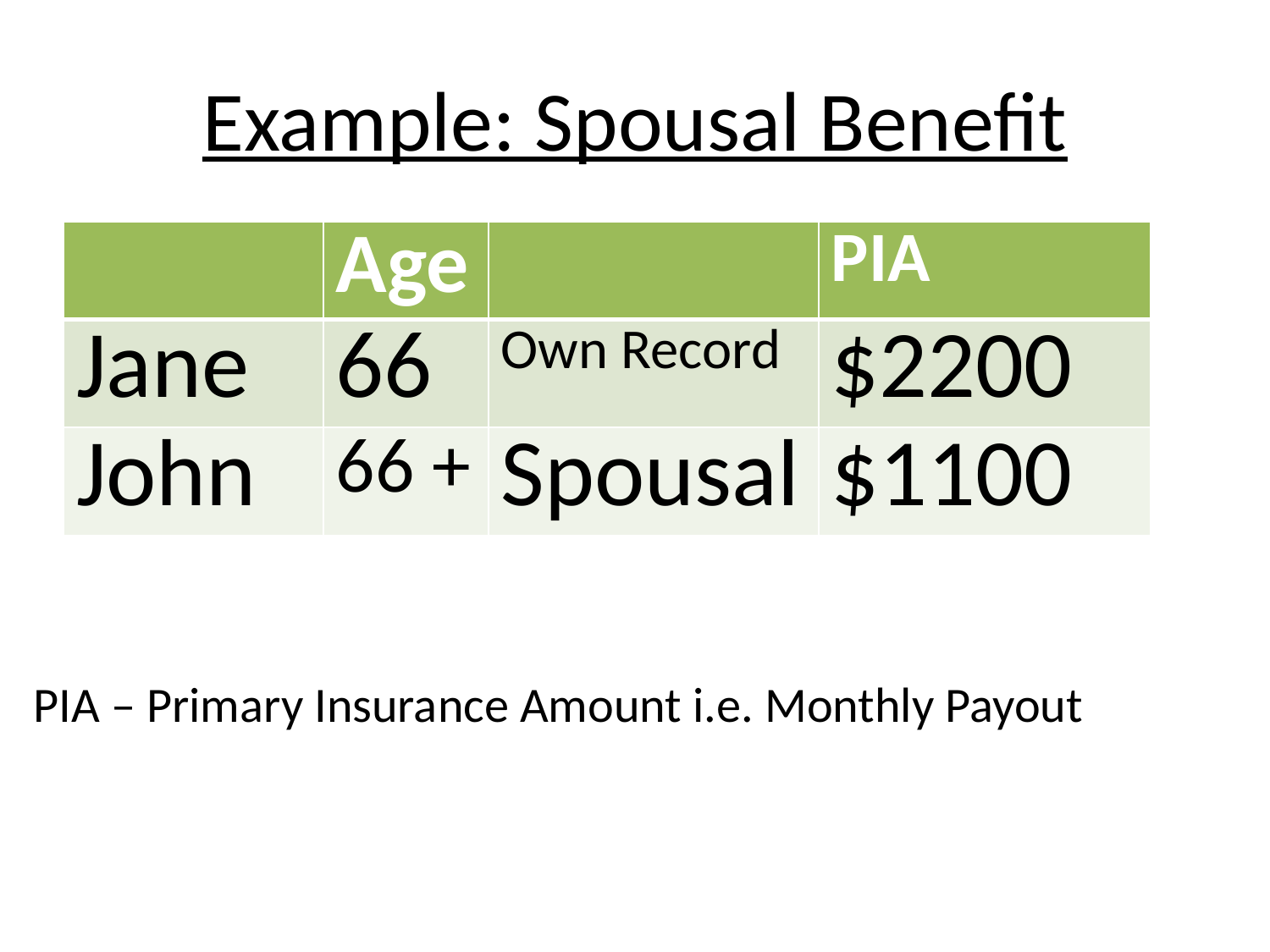

# Example: Spousal Benefit
|  | Age |  | PIA |
| --- | --- | --- | --- |
| Jane | 66 | Own Record | $2200 |
| John | 66 + | Spousal | $1100 |
PIA – Primary Insurance Amount i.e. Monthly Payout